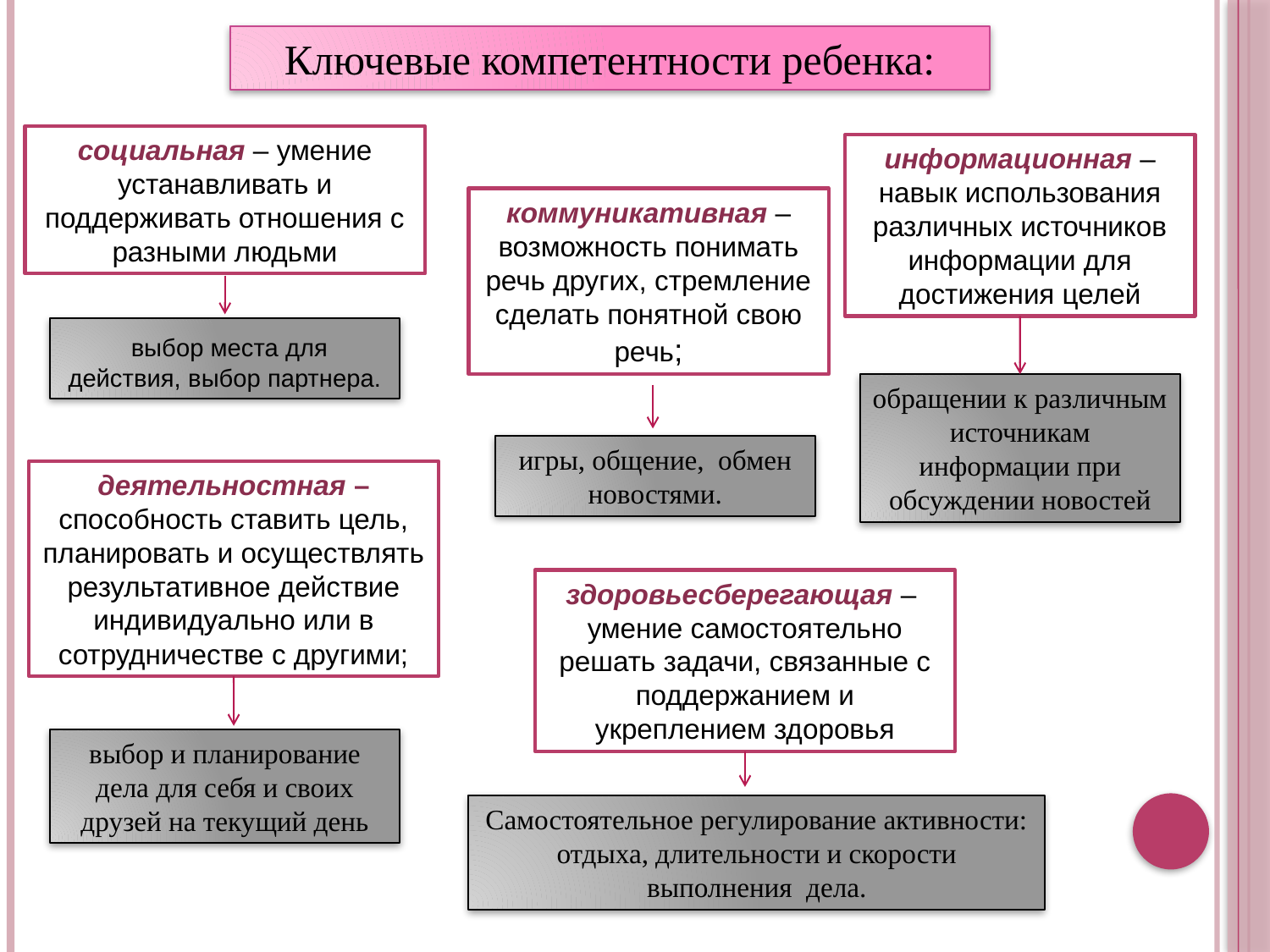

Ключевые компетентности ребенка:
социальная – умение устанавливать и поддерживать отношения с разными людьми
информационная – навык использования различных источников информации для достижения целей
коммуникативная – возможность понимать речь других, стремление сделать понятной свою речь;
 выбор места для действия, выбор партнера.
обращении к различным источникам информации при обсуждении новостей
игры, общение,  обмен новостями.
деятельностная – способность ставить цель, планировать и осуществлять результативное действие индивидуально или в сотрудничестве с другими;
здоровьесберегающая –
умение самостоятельно решать задачи, связанные с поддержанием и укреплением здоровья
выбор и планирование дела для себя и своих друзей на текущий день
Самостоятельное регулирование активности: отдыха, длительности и скорости выполнения  дела.